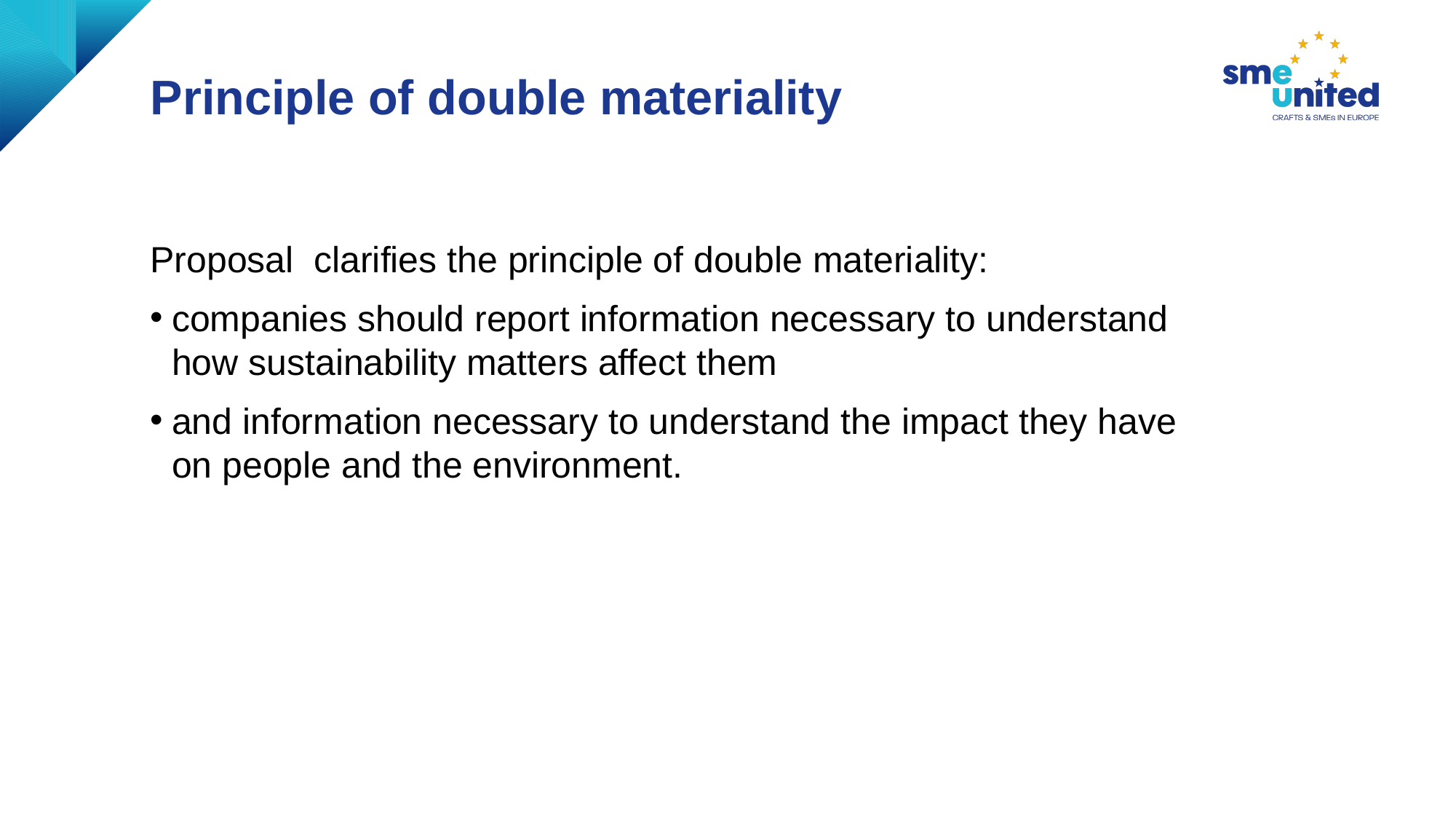

# Principle of double materiality
Proposal  clarifies the principle of double materiality:
companies should report information necessary to understand how sustainability matters affect them
and information necessary to understand the impact they have on people and the environment.